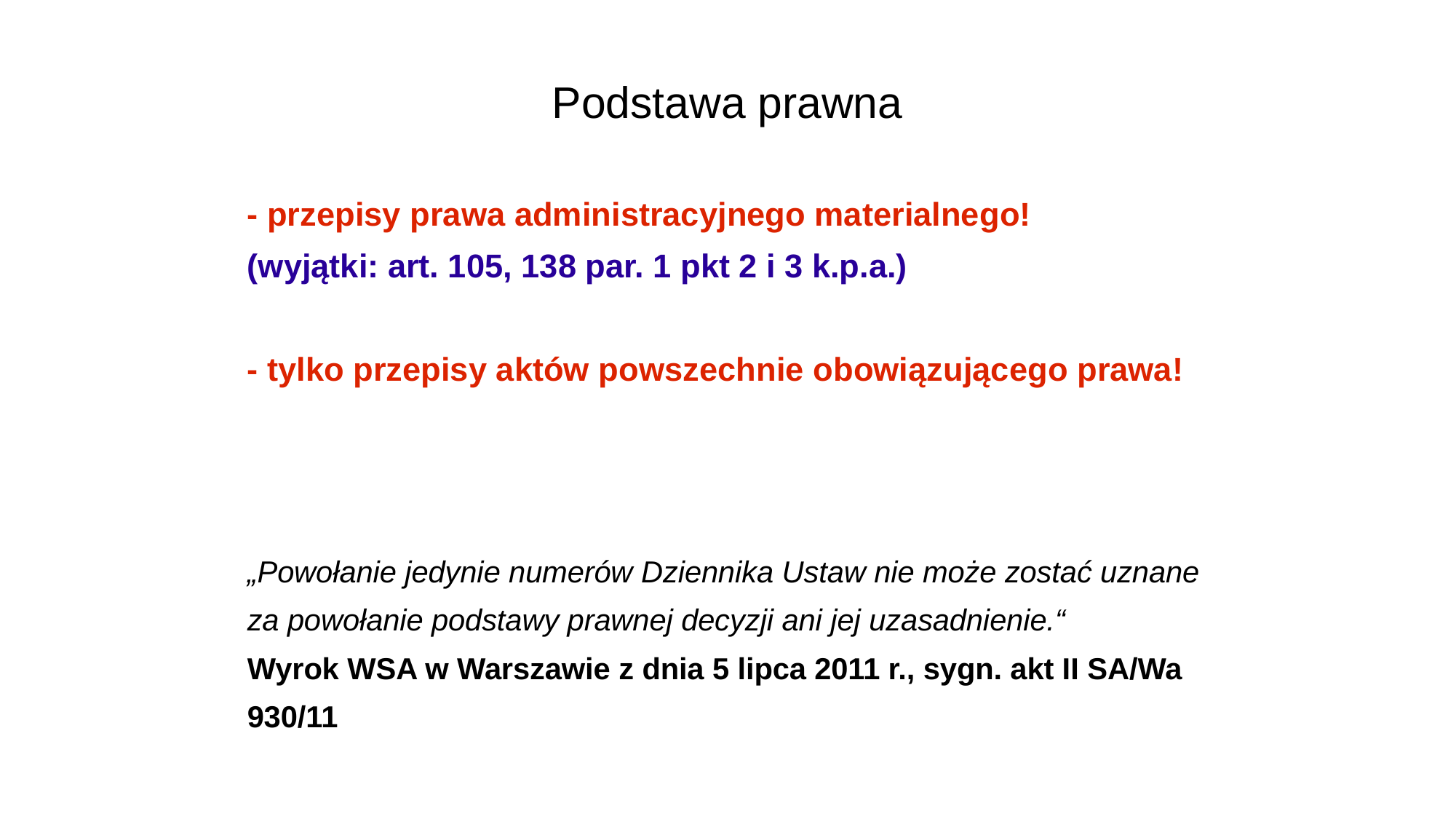

Podstawa prawna
- przepisy prawa administracyjnego materialnego!
(wyjątki: art. 105, 138 par. 1 pkt 2 i 3 k.p.a.)

- tylko przepisy aktów powszechnie obowiązującego prawa!

„Powołanie jedynie numerów Dziennika Ustaw nie może zostać uznane
za powołanie podstawy prawnej decyzji ani jej uzasadnienie.“
Wyrok WSA w Warszawie z dnia 5 lipca 2011 r., sygn. akt II SA/Wa
930/11